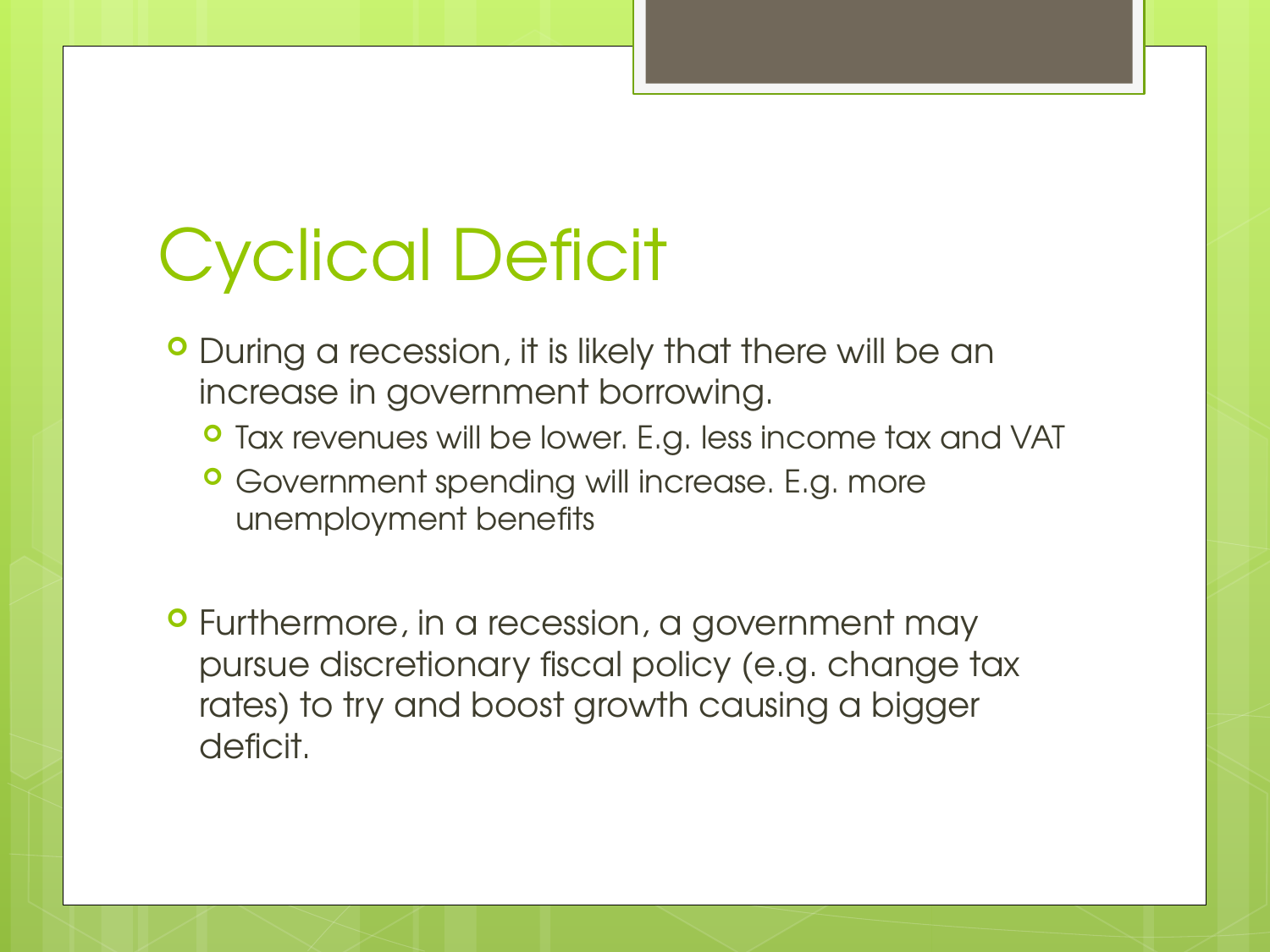

# Cyclical Deficit
During a recession, it is likely that there will be an increase in government borrowing.
Tax revenues will be lower. E.g. less income tax and VAT
Government spending will increase. E.g. more unemployment benefits

Furthermore, in a recession, a government may pursue discretionary fiscal policy (e.g. change tax rates) to try and boost growth causing a bigger deficit.